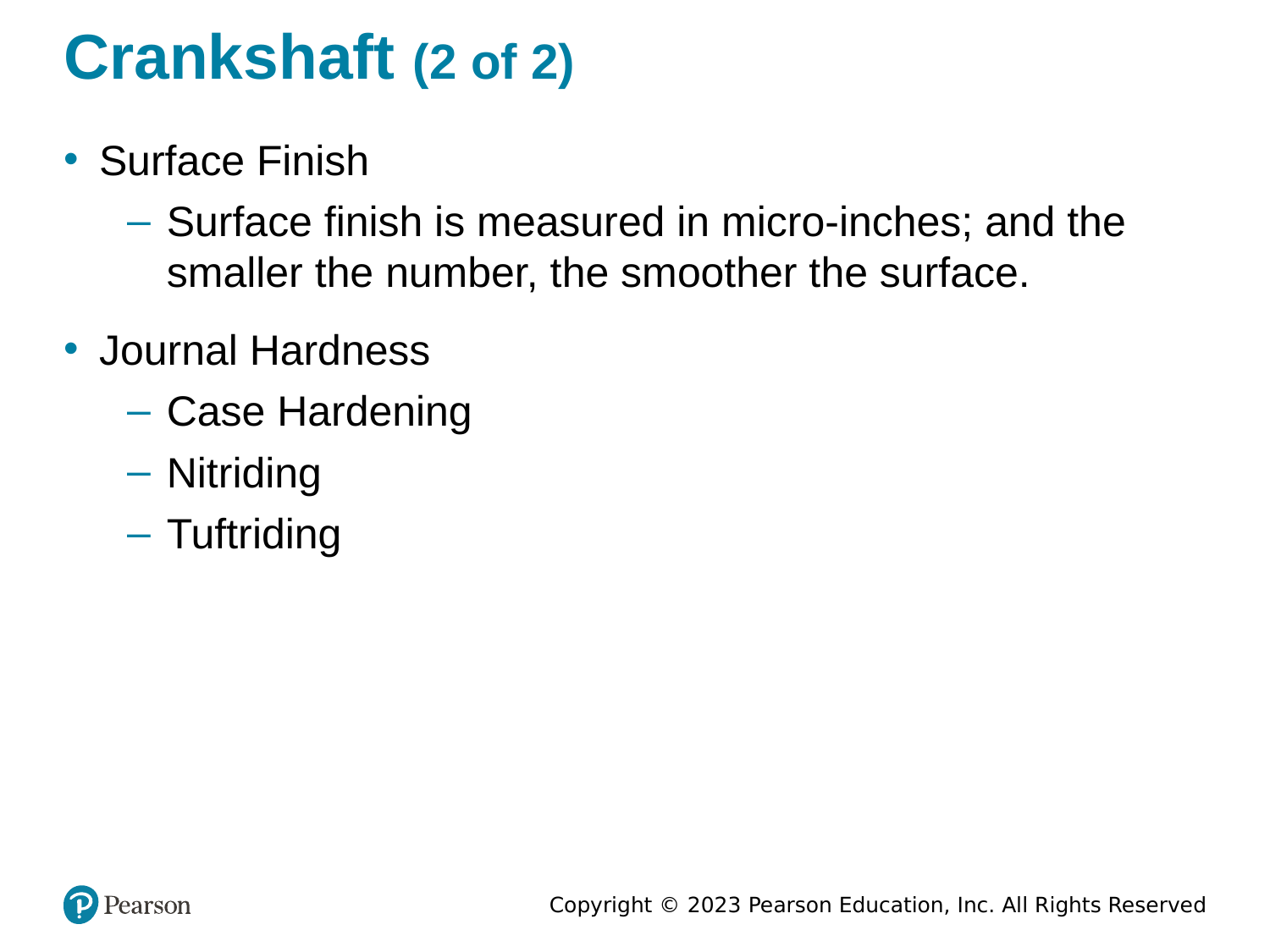

# Crankshaft (2 of 2)
Surface Finish
Surface finish is measured in micro-inches; and the smaller the number, the smoother the surface.
Journal Hardness
Case Hardening
Nitriding
Tuftriding